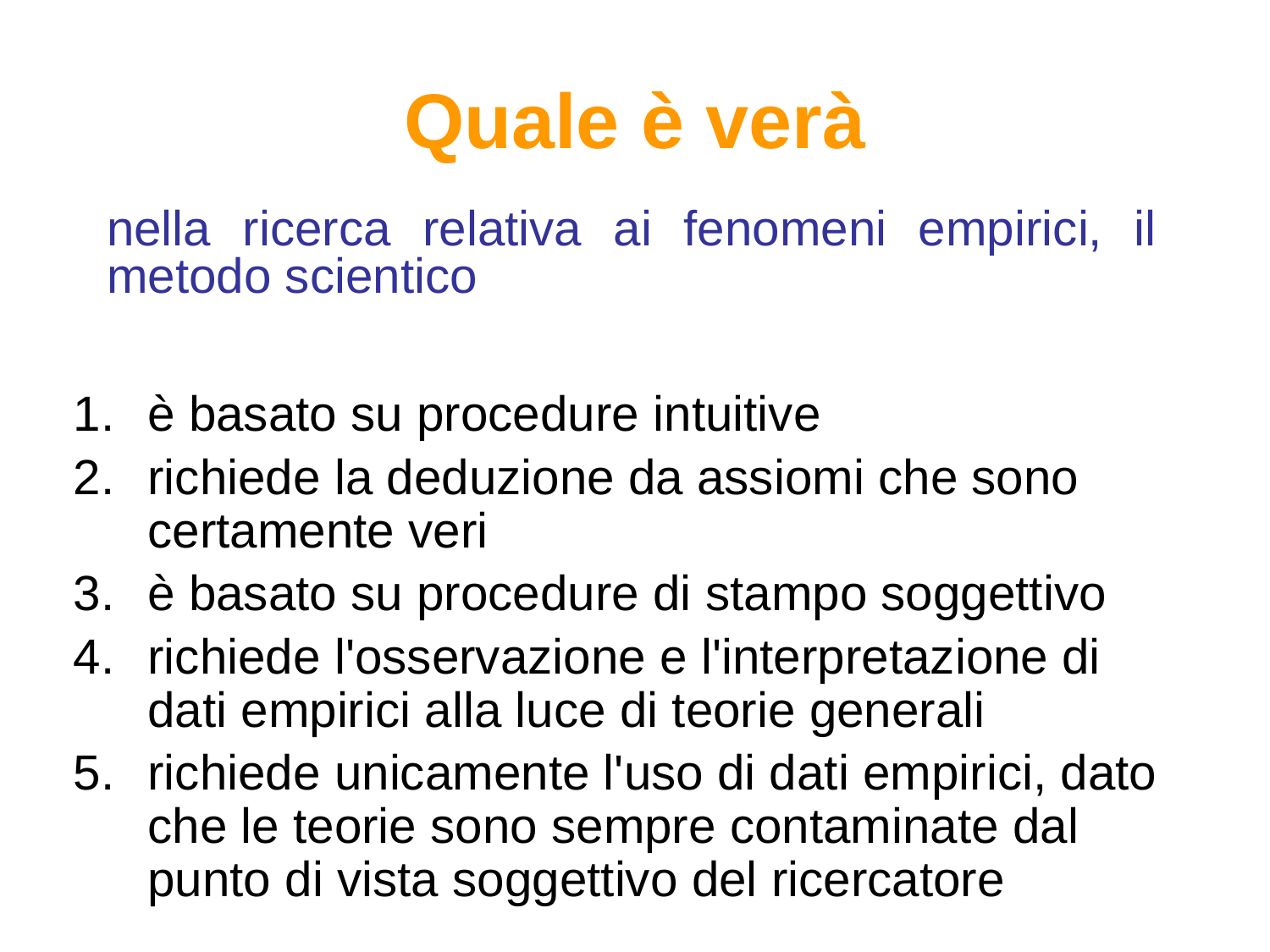

# Quale è verà
nella ricerca relativa ai fenomeni empirici, il metodo scientico

è basato su procedure intuitive
richiede la deduzione da assiomi che sono certamente veri
è basato su procedure di stampo soggettivo
richiede l'osservazione e l'interpretazione di dati empirici alla luce di teorie generali
richiede unicamente l'uso di dati empirici, dato che le teorie sono sempre contaminate dal punto di vista soggettivo del ricercatore